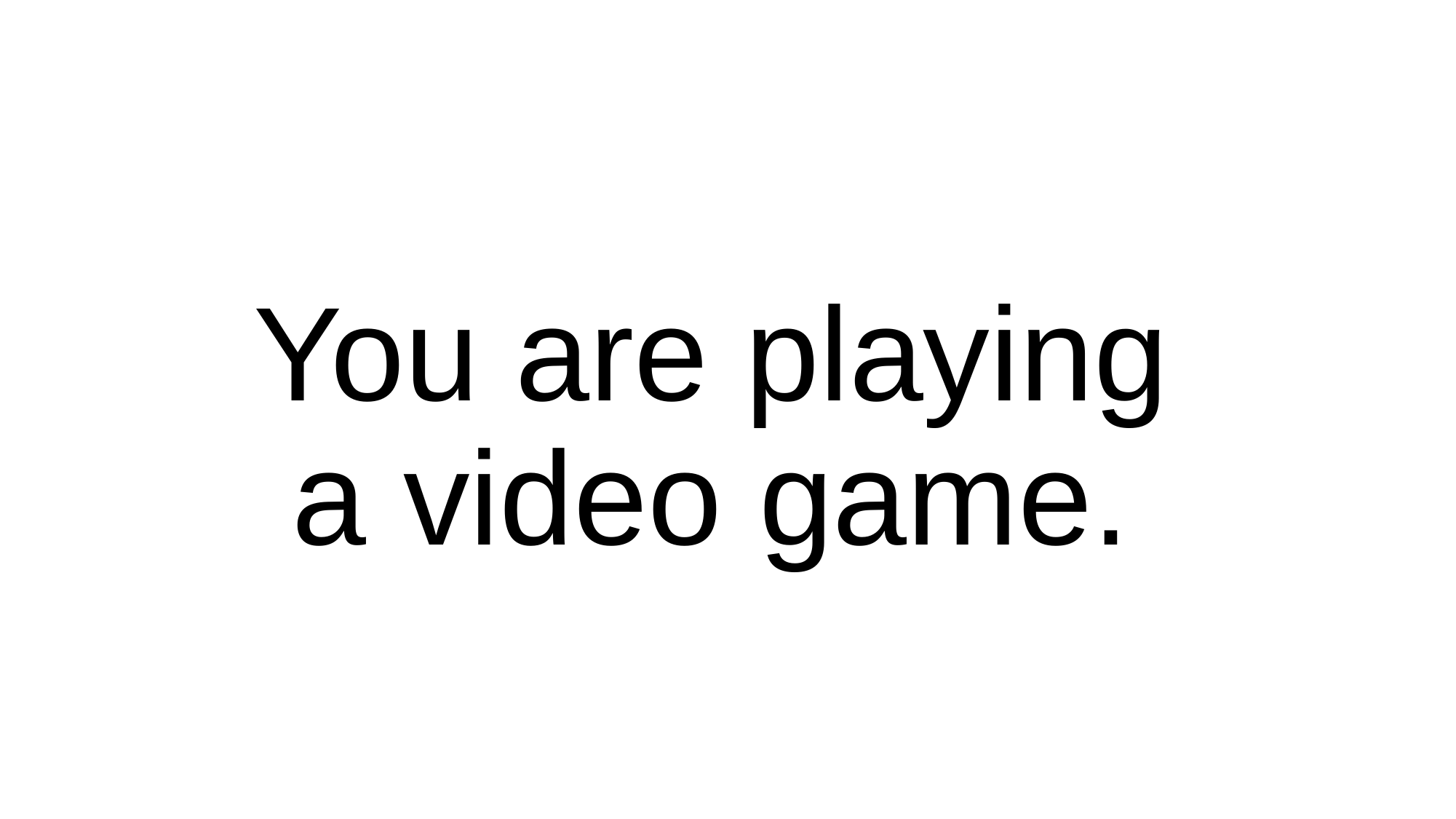

# You are playing a video game.